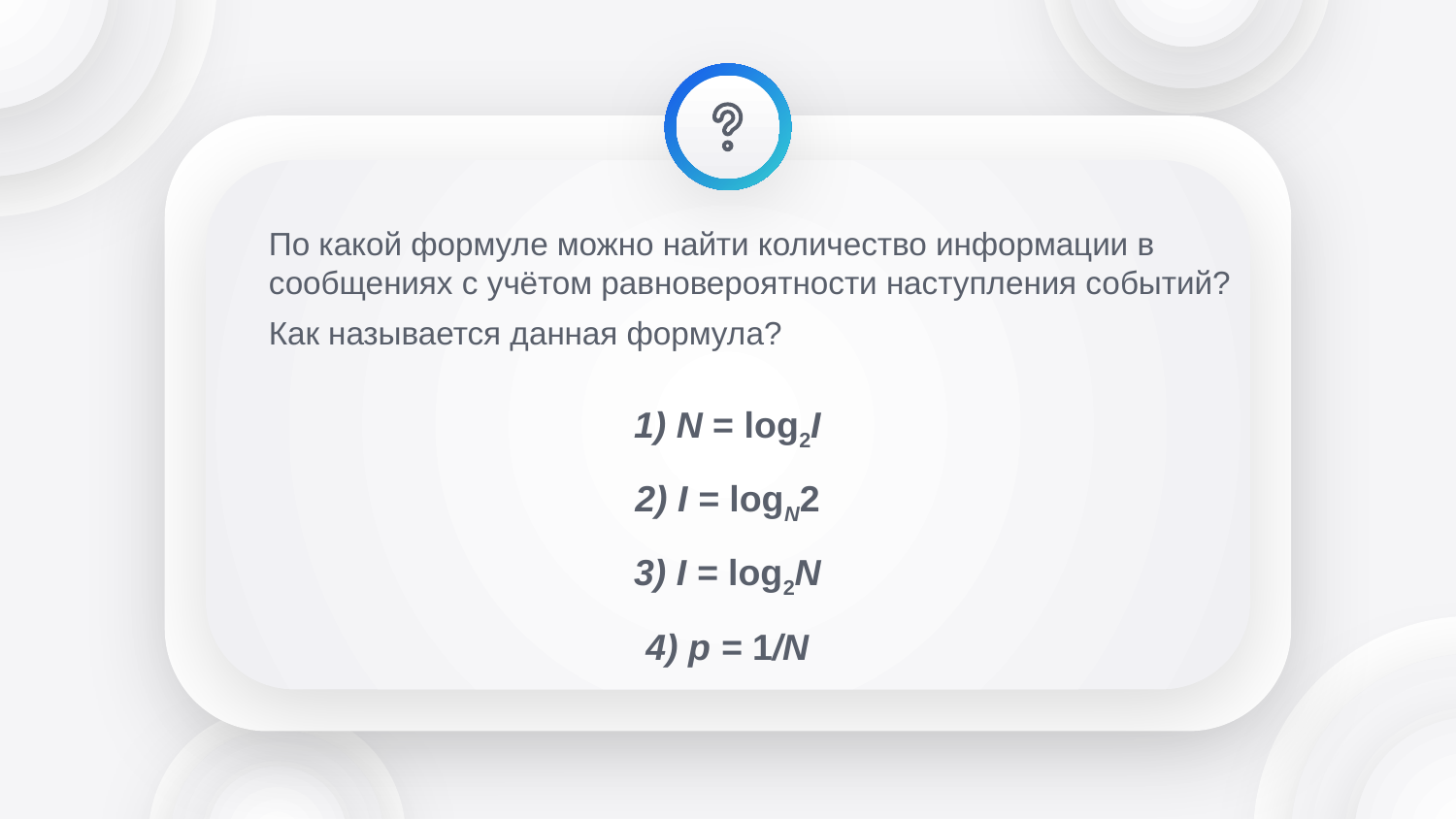

По какой формуле можно найти количество информации в сообщениях с учётом равновероятности наступления событий?
Как называется данная формула?
1) N = log2I
2) I = logN2
3) I = log2N
4) p = 1/N